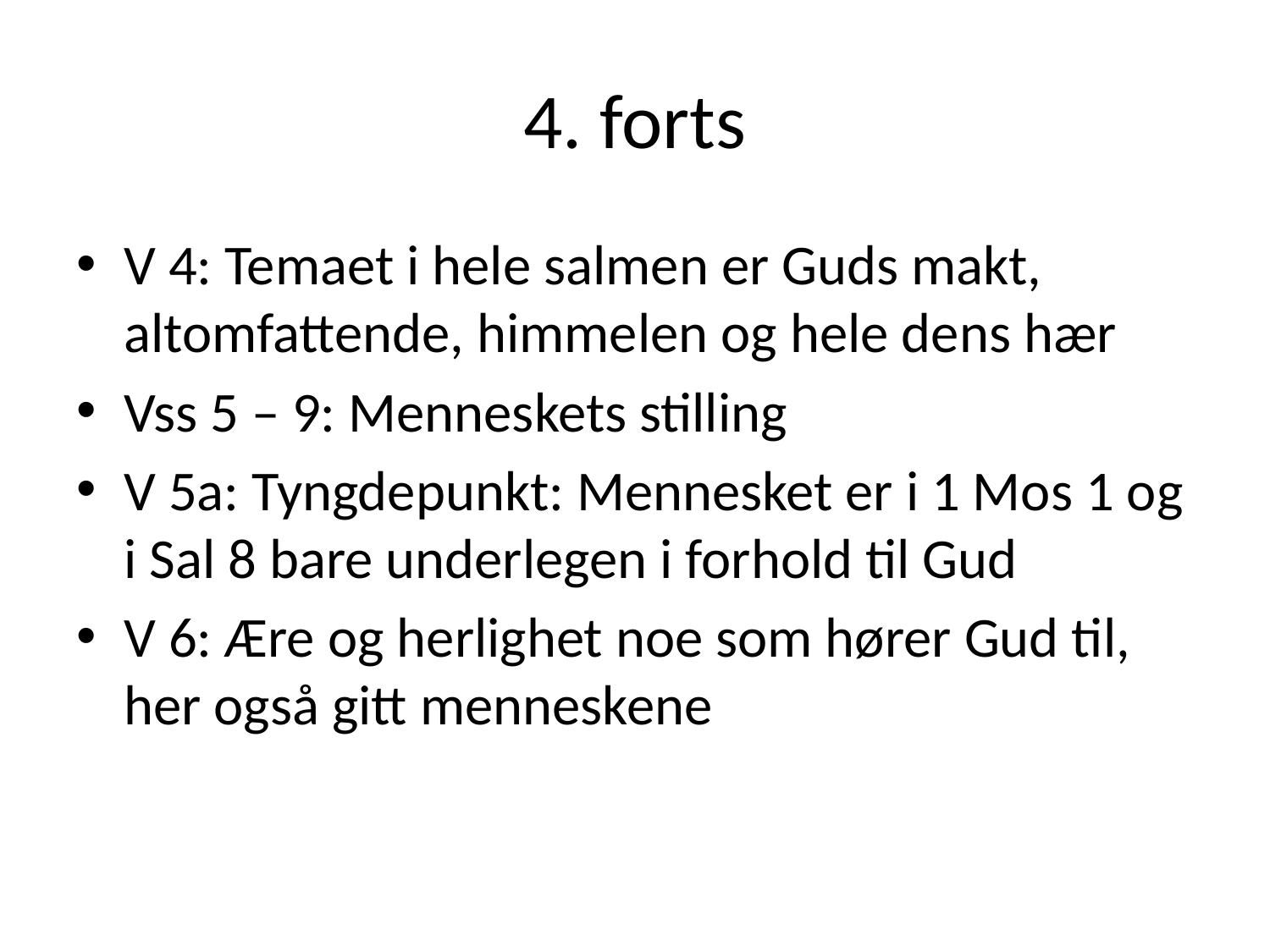

# 4. forts
V 4: Temaet i hele salmen er Guds makt, altomfattende, himmelen og hele dens hær
Vss 5 – 9: Menneskets stilling
V 5a: Tyngdepunkt: Mennesket er i 1 Mos 1 og i Sal 8 bare underlegen i forhold til Gud
V 6: Ære og herlighet noe som hører Gud til, her også gitt menneskene